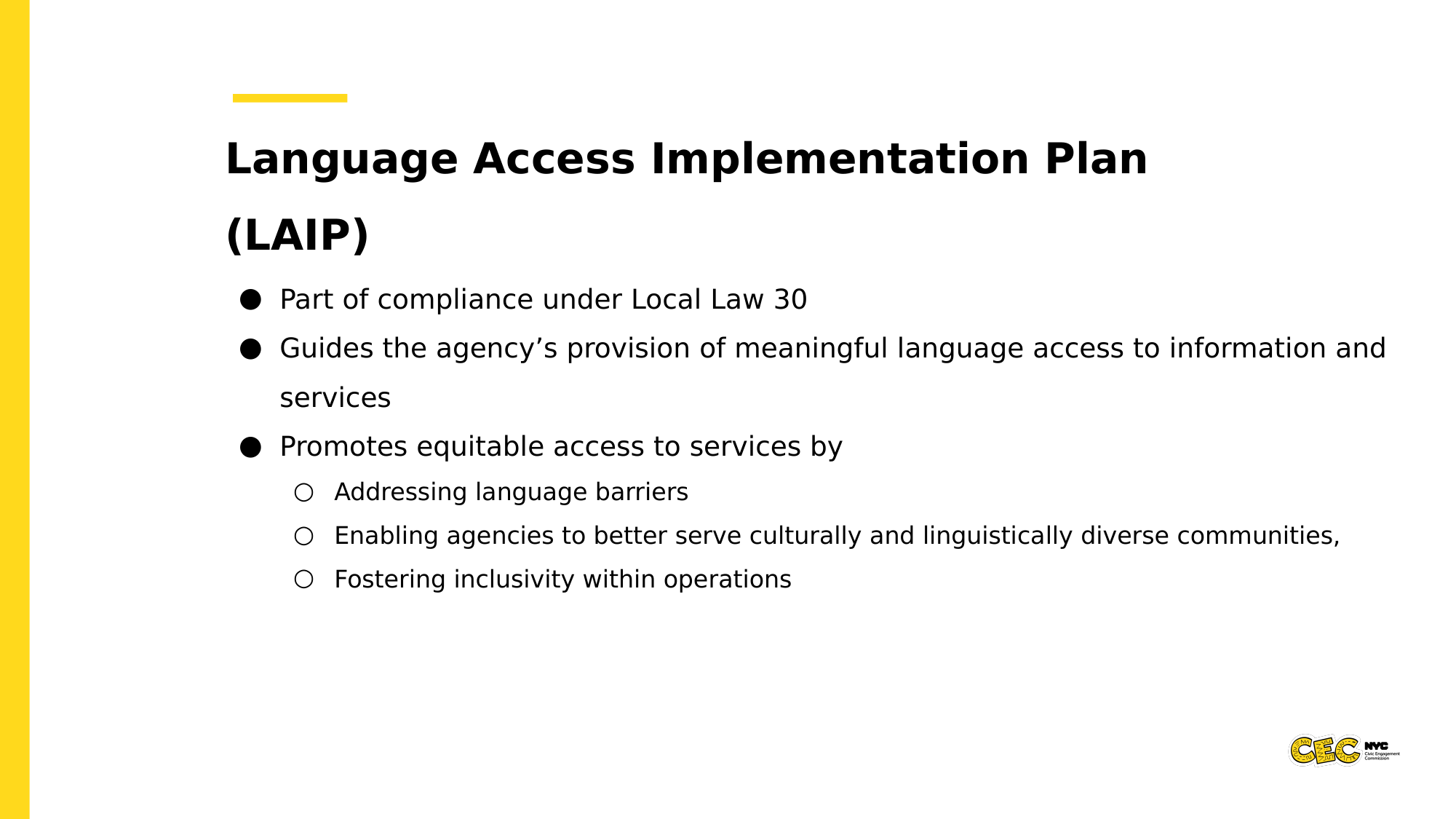

Language Access Implementation Plan (LAIP)

Part of compliance under Local Law 30
Guides the agency’s provision of meaningful language access to information and services
Promotes equitable access to services by
Addressing language barriers
Enabling agencies to better serve culturally and linguistically diverse communities,
Fostering inclusivity within operations